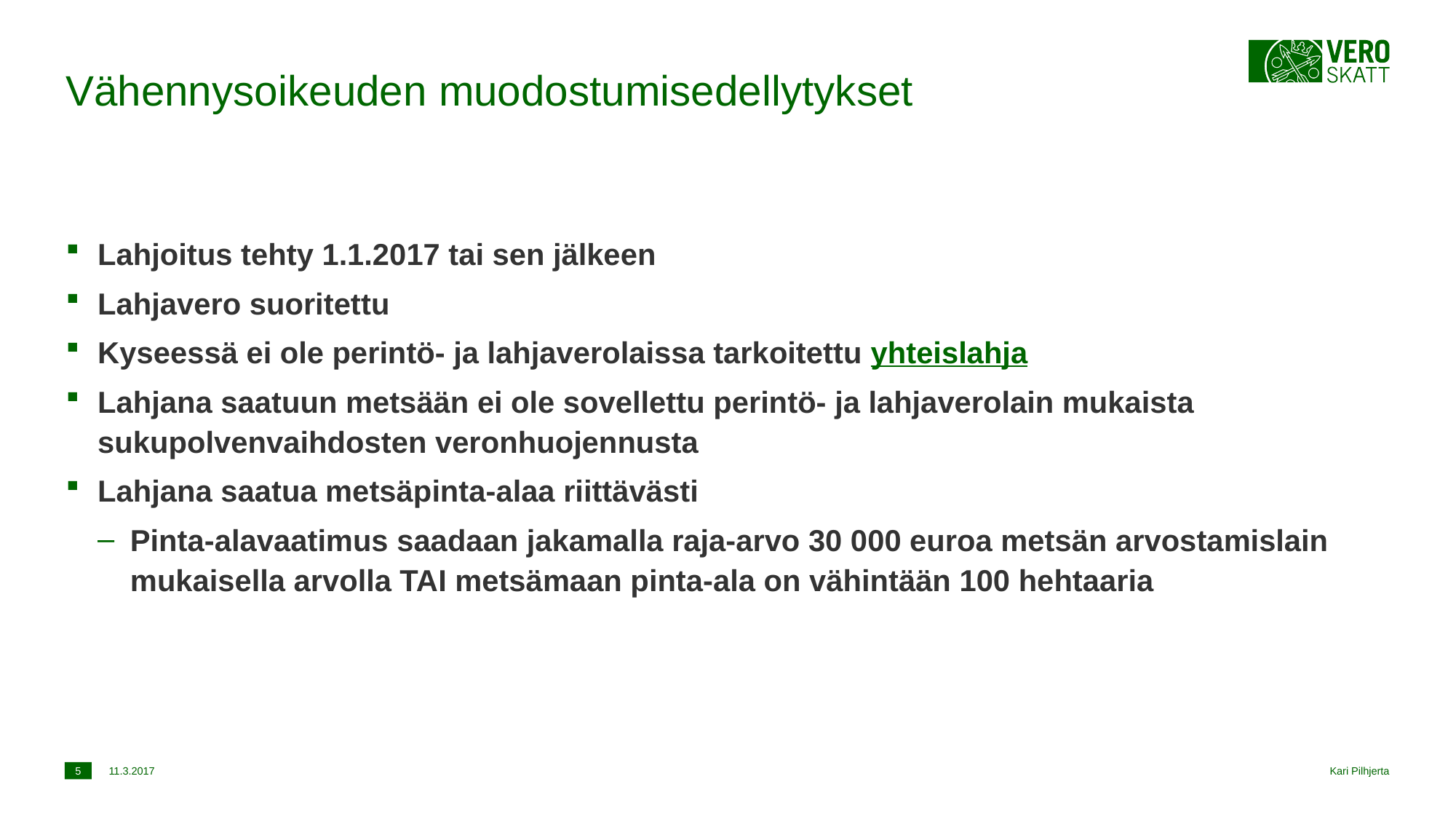

# Vähennysoikeuden muodostumisedellytykset

Lahjoitus tehty 1.1.2017 tai sen jälkeen
Lahjavero suoritettu
Kyseessä ei ole perintö- ja lahjaverolaissa tarkoitettu yhteislahja
Lahjana saatuun metsään ei ole sovellettu perintö- ja lahjaverolain mukaista sukupolvenvaihdosten veronhuojennusta
Lahjana saatua metsäpinta-alaa riittävästi
Pinta-alavaatimus saadaan jakamalla raja-arvo 30 000 euroa metsän arvostamislain  mukaisella arvolla TAI metsämaan pinta-ala on vähintään 100 hehtaaria

5
11.3.2017
Kari Pilhjerta